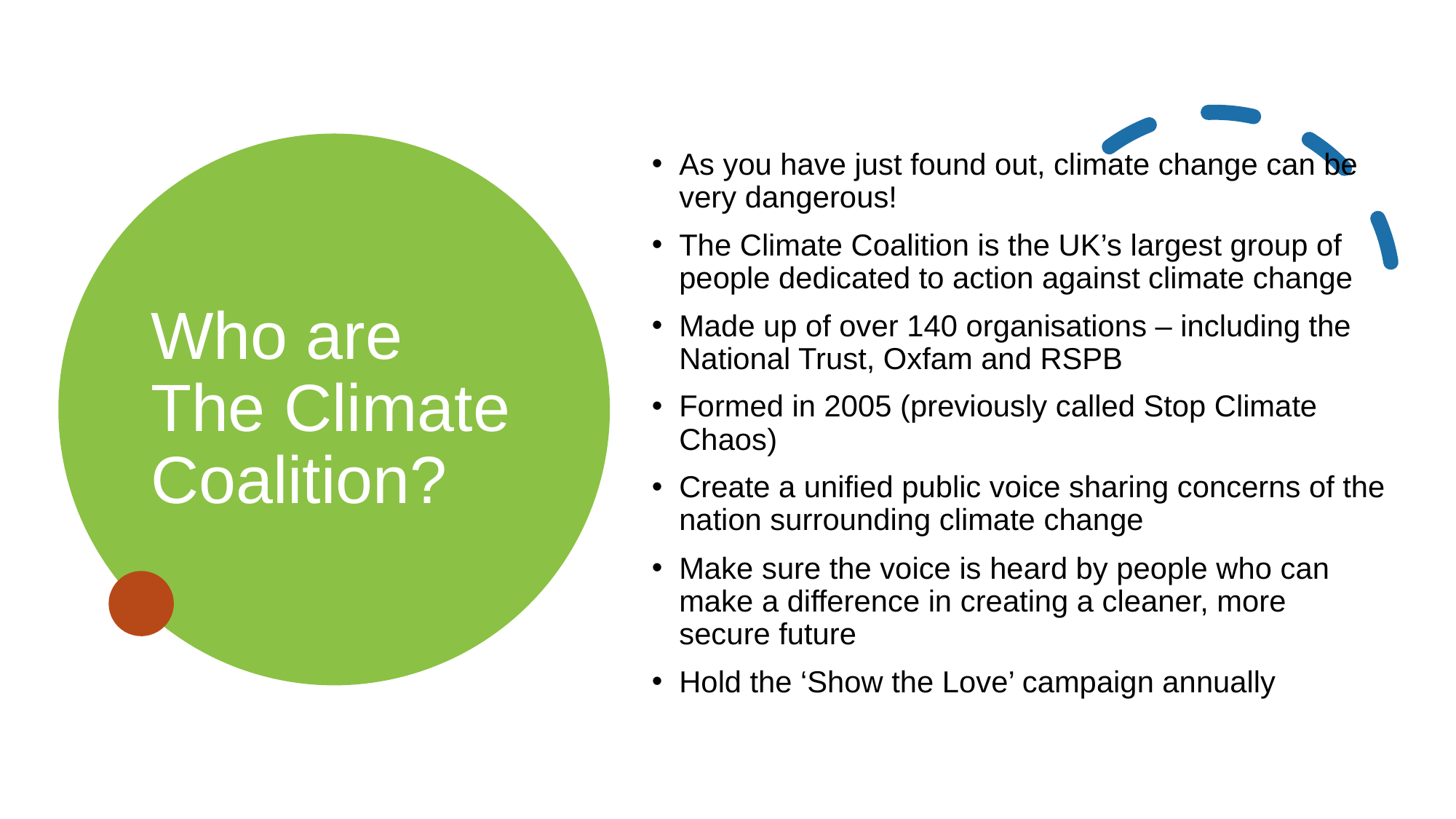

As you have just found out, climate change can be very dangerous!
The Climate Coalition is the UK’s largest group of people dedicated to action against climate change
Made up of over 140 organisations – including the National Trust, Oxfam and RSPB
Formed in 2005 (previously called Stop Climate Chaos)
Create a unified public voice sharing concerns of the nation surrounding climate change
Make sure the voice is heard by people who can make a difference in creating a cleaner, more secure future
Hold the ‘Show the Love’ campaign annually

# Who are The Climate Coalition?